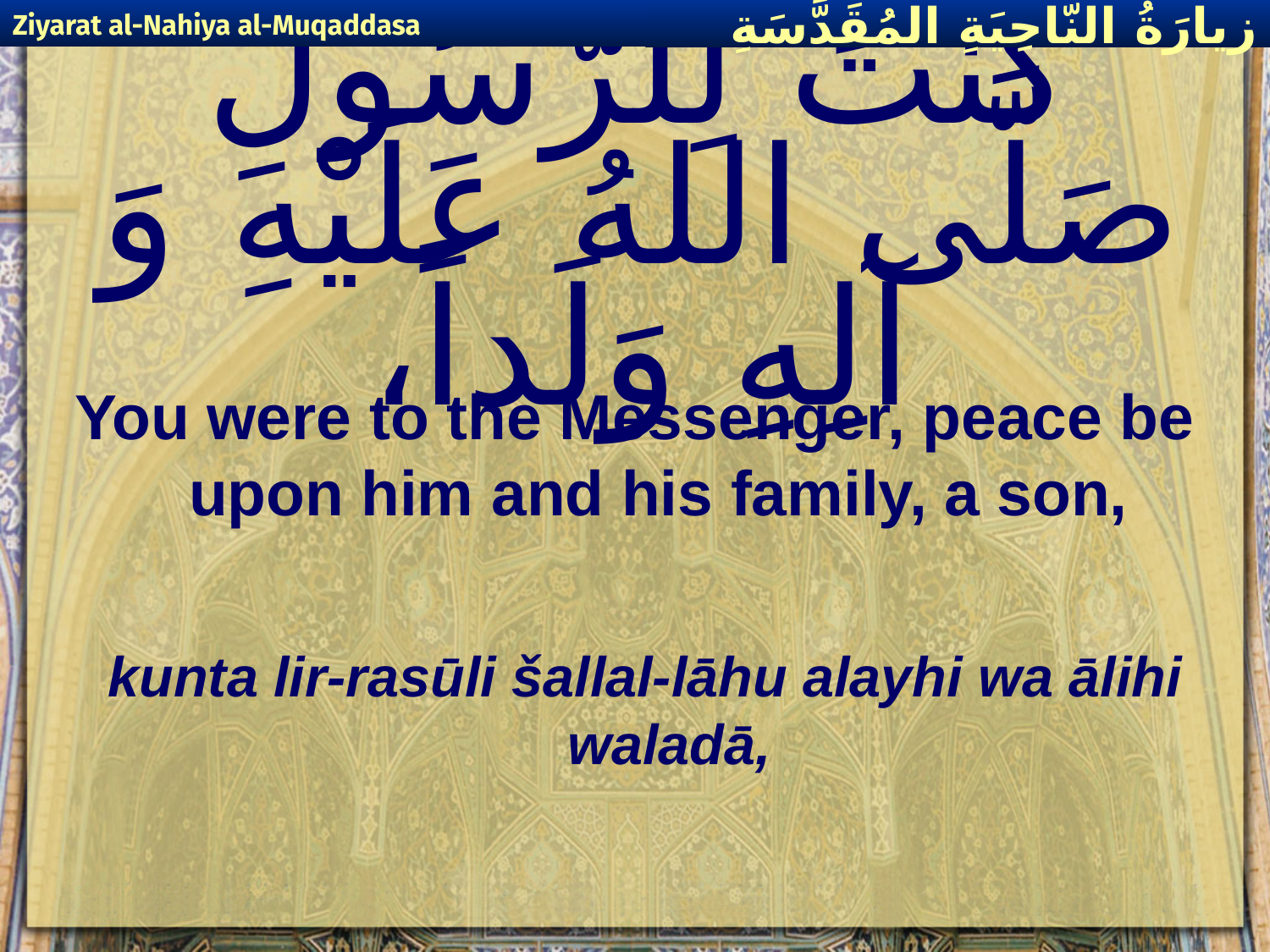

Ziyarat al-Nahiya al-Muqaddasa
زيارَةُ النّاحِيَةِ ال‍مُقَدَّسَةِ
# كُنْتَ لِلرَّسُولِ صَلَّى اللهُ عَلَيْهِ وَ آلِهِ وَلَداً،
You were to the Messenger, peace be upon him and his family, a son,
kunta lir-rasūli šallal-lāhu alayhi wa ālihi waladā,